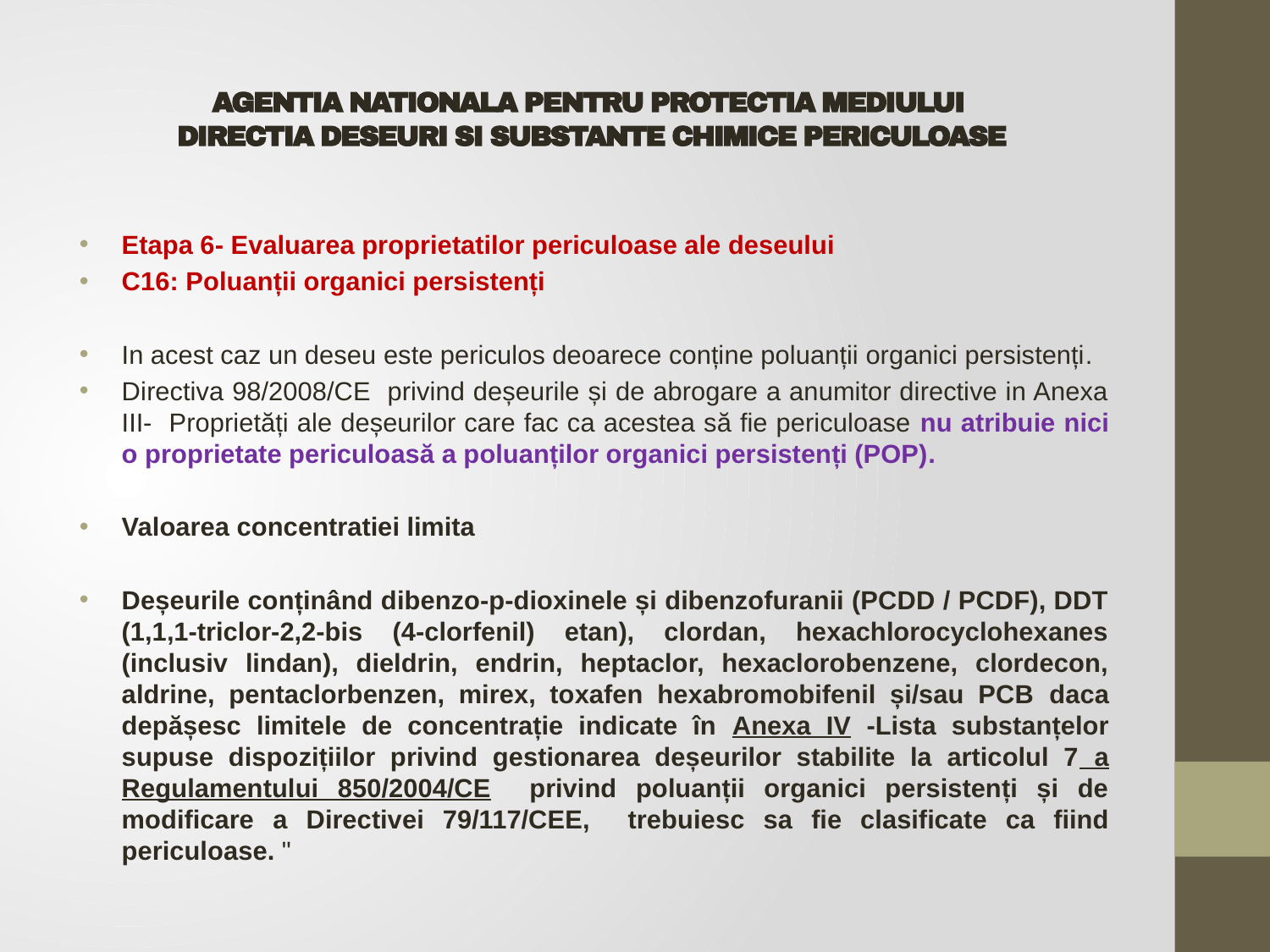

# AGENTIA NATIONALA PENTRU PROTECTIA MEDIULUI DIRECTIA DESEURI SI SUBSTANTE CHIMICE PERICULOASE
Etapa 6- Evaluarea proprietatilor periculoase ale deseului
C16: Poluanții organici persistenți

In acest caz un deseu este periculos deoarece conține poluanții organici persistenți.
Directiva 98/2008/CE  privind deșeurile și de abrogare a anumitor directive in Anexa III-  Proprietăți ale deșeurilor care fac ca acestea să fie periculoase nu atribuie nici o proprietate periculoasă a poluanților organici persistenți (POP).

Valoarea concentratiei limita

Deșeurile conținând dibenzo-p-dioxinele și dibenzofuranii (PCDD / PCDF), DDT (1,1,1-triclor-2,2-bis (4-clorfenil) etan), clordan, hexachlorocyclohexanes (inclusiv lindan), dieldrin, endrin, heptaclor, hexaclorobenzene, clordecon, aldrine, pentaclorbenzen, mirex, toxafen hexabromobifenil și/sau PCB daca depășesc limitele de concentrație indicate în Anexa IV -Lista substanțelor supuse dispozițiilor privind gestionarea deșeurilor stabilite la articolul 7 a Regulamentului 850/2004/CE  privind poluanții organici persistenți și de modificare a Directivei 79/117/CEE,  trebuiesc sa fie clasificate ca fiind periculoase. "